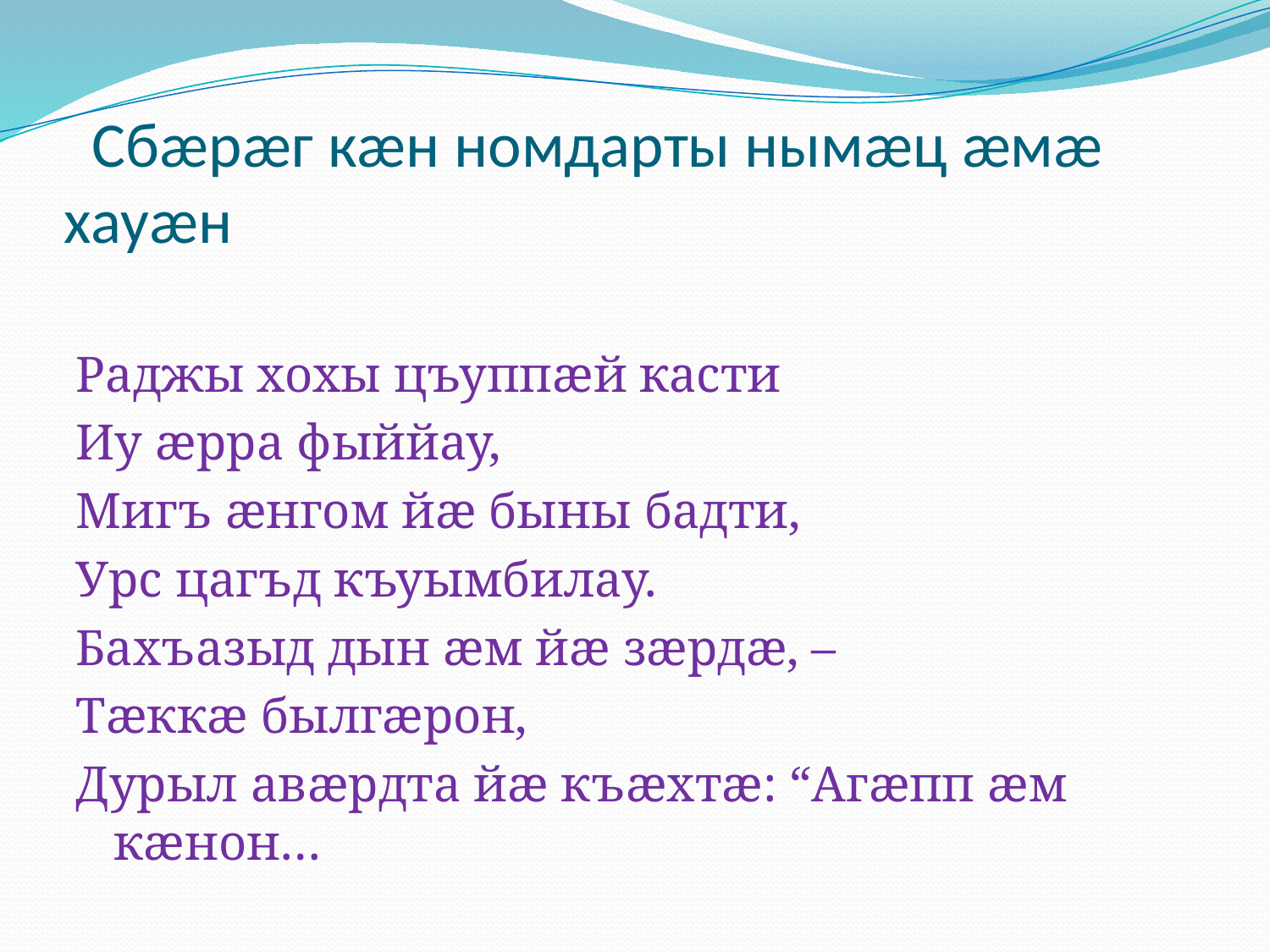

# Сбæрæг кæн номдарты нымæц æмæ хауæн

Раджы хохы цъуппæй касти
Иу æрра фыййау,
Мигъ æнгом йæ быны бадти,
Урс цагъд къуымбилау.
Бахъазыд дын æм йæ зæрдæ, –
Тæккæ былгæрон,
Дурыл авæрдта йæ къæхтæ: “Агæпп æм кæнон…